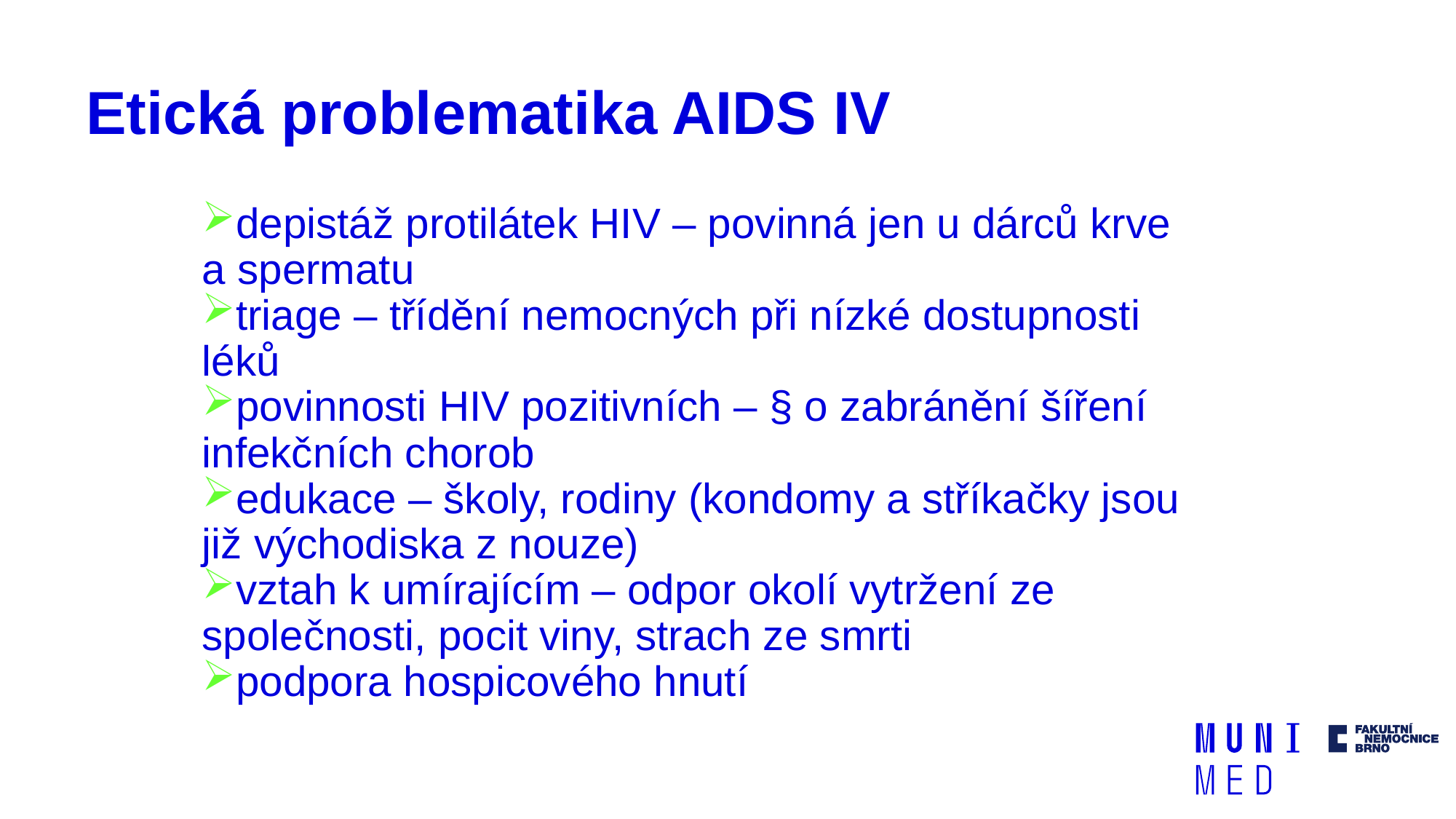

# Etická problematika AIDS IV
depistáž protilátek HIV – povinná jen u dárců krve a spermatu
triage – třídění nemocných při nízké dostupnosti léků
povinnosti HIV pozitivních – § o zabránění šíření infekčních chorob
edukace – školy, rodiny (kondomy a stříkačky jsou již východiska z nouze)
vztah k umírajícím – odpor okolí vytržení ze společnosti, pocit viny, strach ze smrti
podpora hospicového hnutí